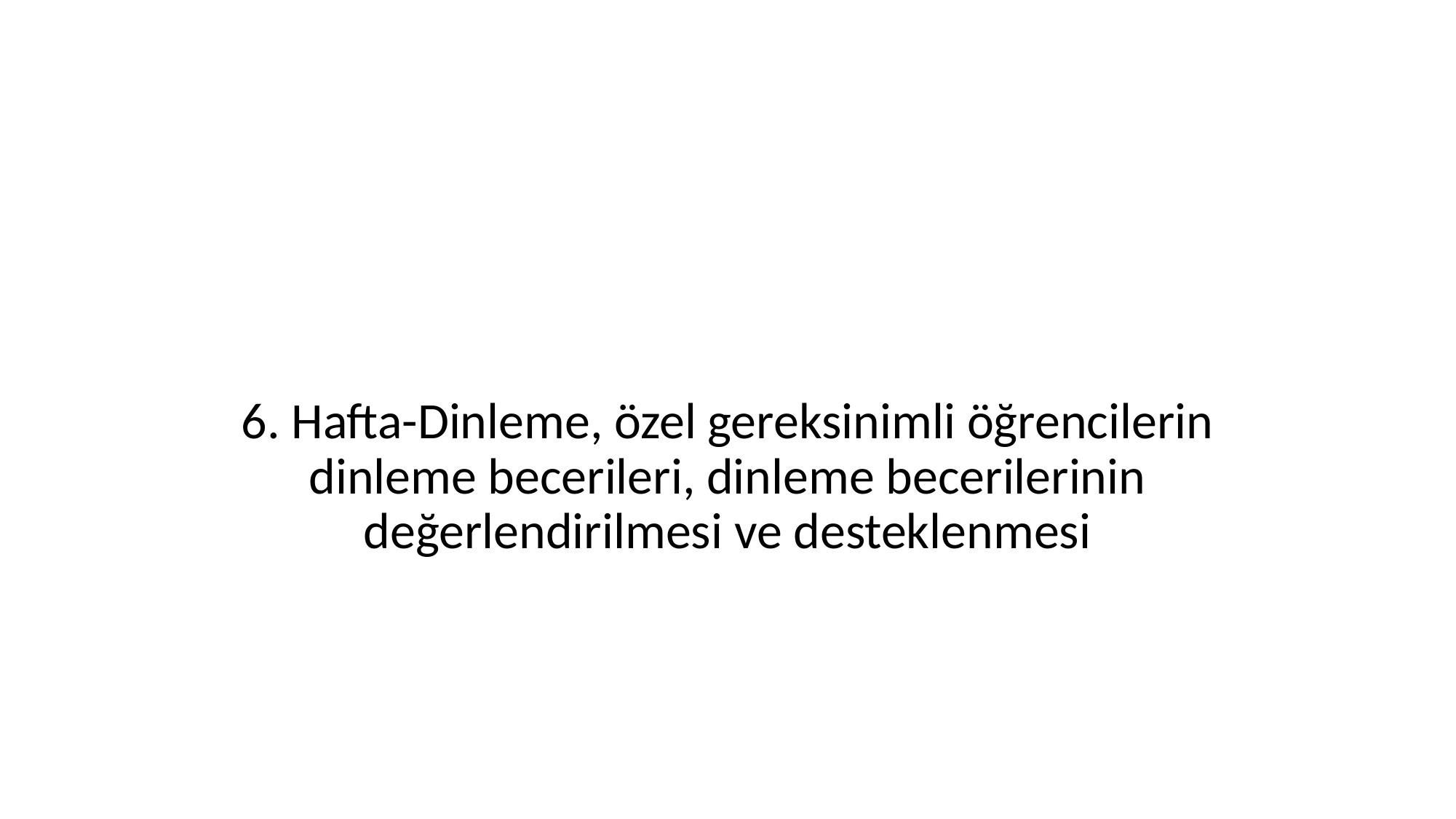

# 6. Hafta-Dinleme, özel gereksinimli öğrencilerin dinleme becerileri, dinleme becerilerinin değerlendirilmesi ve desteklenmesi